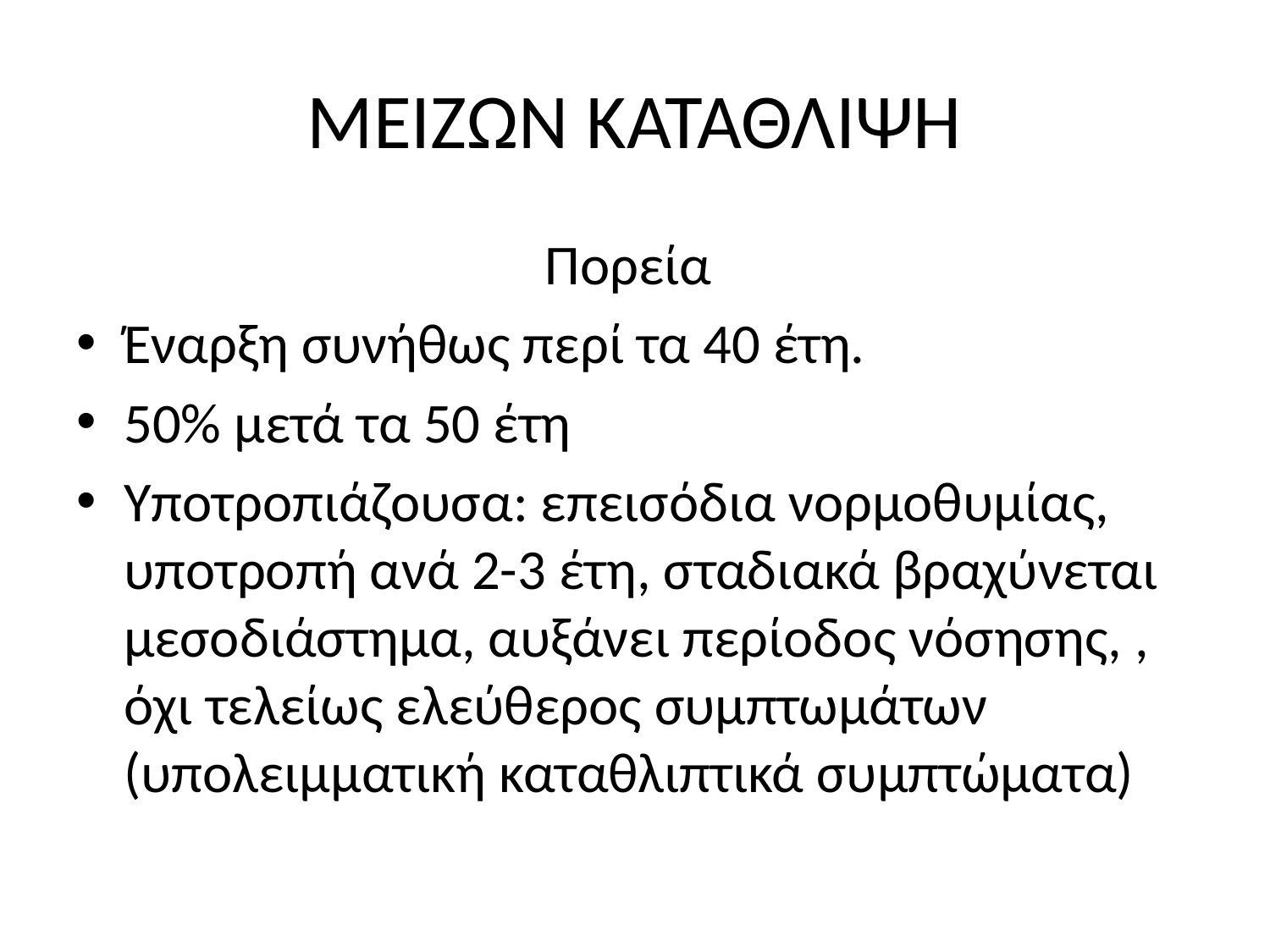

# ΜΕΙΖΩΝ ΚΑΤΑΘΛΙΨΗ
Πορεία
Έναρξη συνήθως περί τα 40 έτη.
50% μετά τα 50 έτη
Υποτροπιάζουσα: επεισόδια νορμοθυμίας, υποτροπή ανά 2-3 έτη, σταδιακά βραχύνεται μεσοδιάστημα, αυξάνει περίοδος νόσησης, , όχι τελείως ελεύθερος συμπτωμάτων (υπολειμματική καταθλιπτικά συμπτώματα)